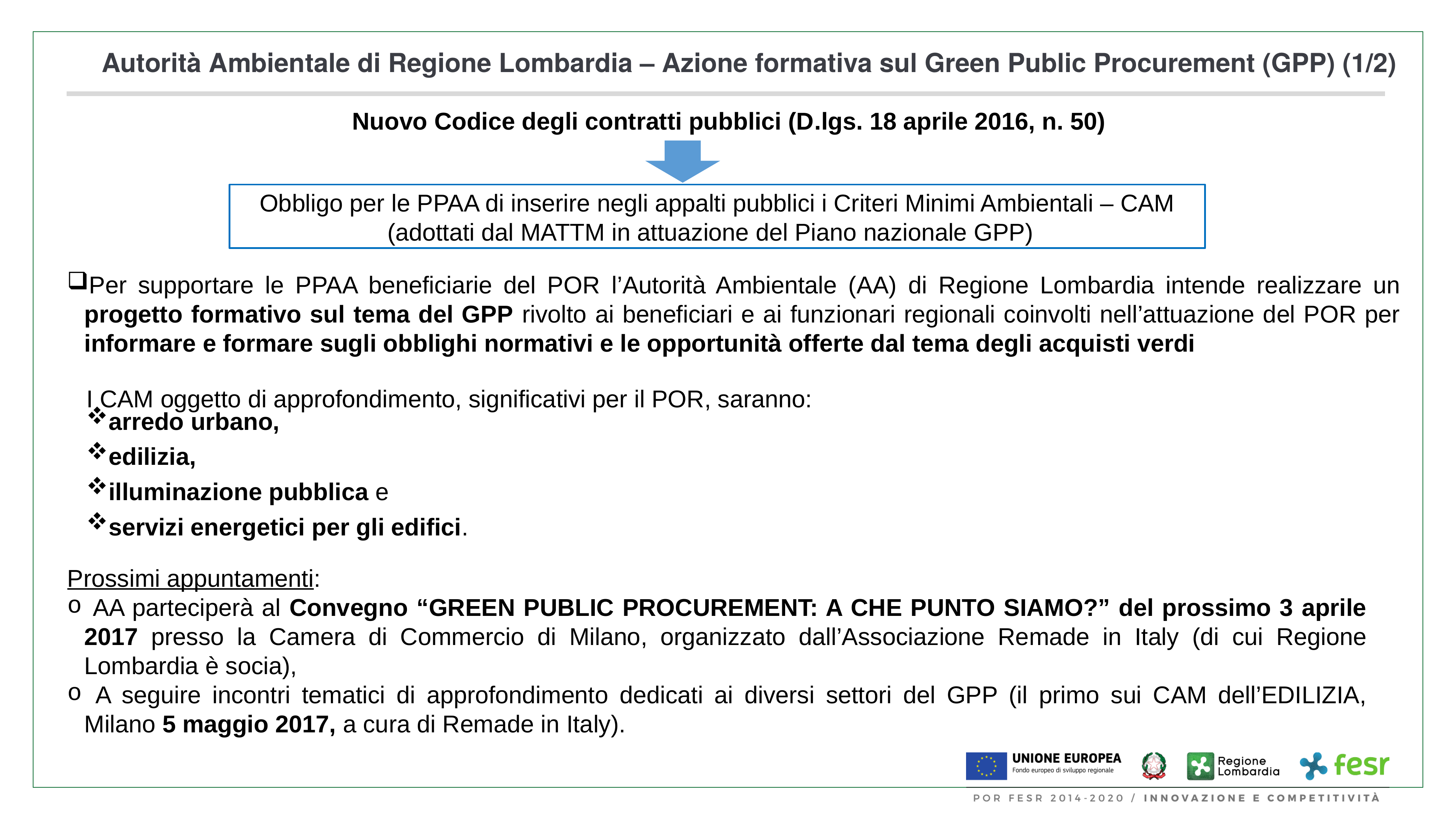

# Autorità Ambientale di Regione Lombardia – Azione formativa sul Green Public Procurement (GPP) (1/2)
Nuovo Codice degli contratti pubblici (D.lgs. 18 aprile 2016, n. 50)

Obbligo per le PPAA di inserire negli appalti pubblici i Criteri Minimi Ambientali – CAM (adottati dal MATTM in attuazione del Piano nazionale GPP)
Per supportare le PPAA beneficiarie del POR l’Autorità Ambientale (AA) di Regione Lombardia intende realizzare un progetto formativo sul tema del GPP rivolto ai beneficiari e ai funzionari regionali coinvolti nell’attuazione del POR per informare e formare sugli obblighi normativi e le opportunità offerte dal tema degli acquisti verdi
I CAM oggetto di approfondimento, significativi per il POR, saranno:
arredo urbano,

edilizia,

illuminazione pubblica e

servizi energetici per gli edifici.
Prossimi appuntamenti:
 AA parteciperà al Convegno “GREEN PUBLIC PROCUREMENT: A CHE PUNTO SIAMO?” del prossimo 3 aprile 2017 presso la Camera di Commercio di Milano, organizzato dall’Associazione Remade in Italy (di cui Regione Lombardia è socia),
 A seguire incontri tematici di approfondimento dedicati ai diversi settori del GPP (il primo sui CAM dell’EDILIZIA, Milano 5 maggio 2017, a cura di Remade in Italy).